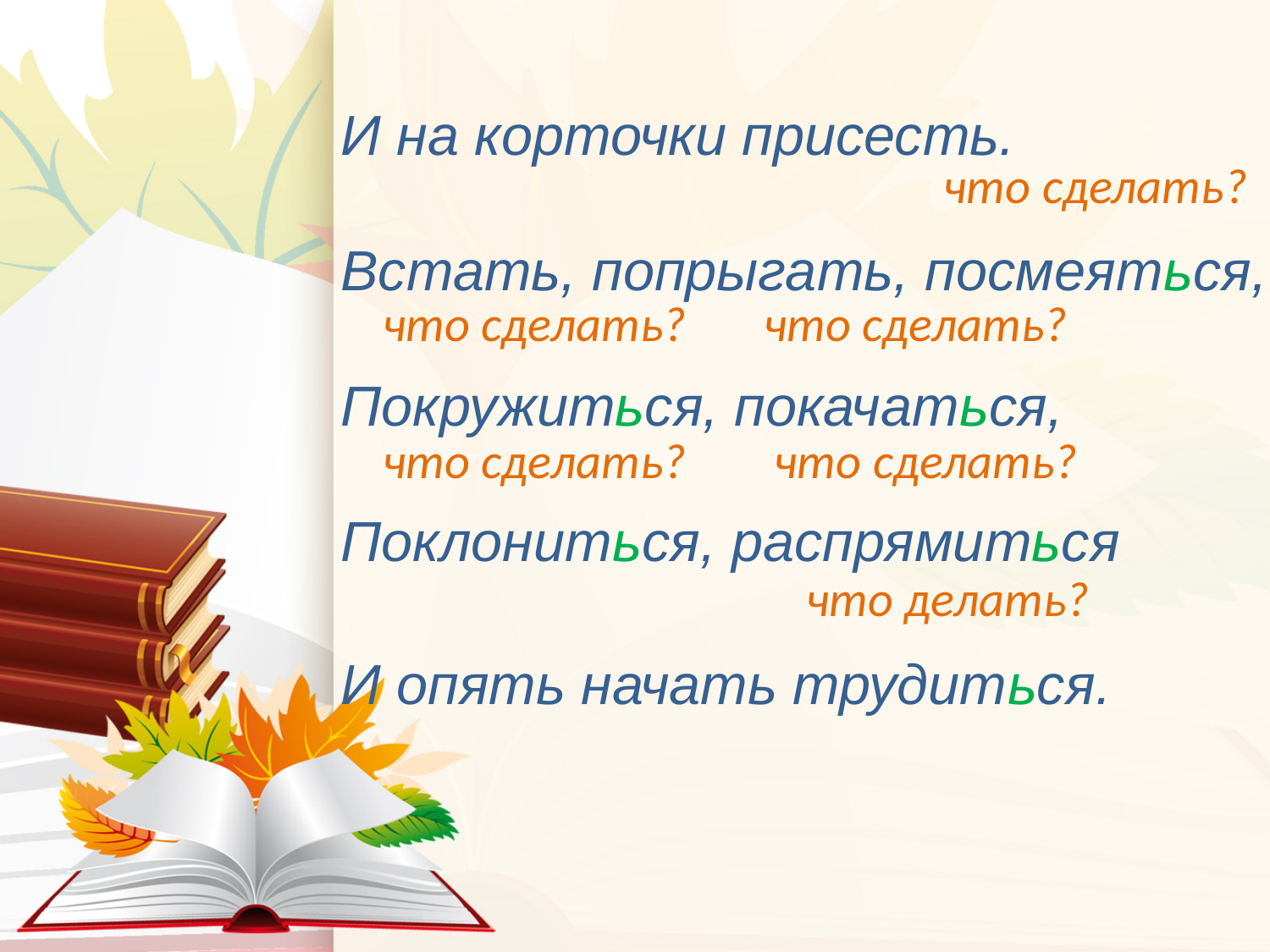

И на корточки присесть.
Встать, попрыгать, посмеяться,
Покружиться, покачаться,
Поклониться, распрямиться
И опять начать трудиться.
что сделать?
что сделать?
что сделать?
что сделать?
что сделать?
что делать?